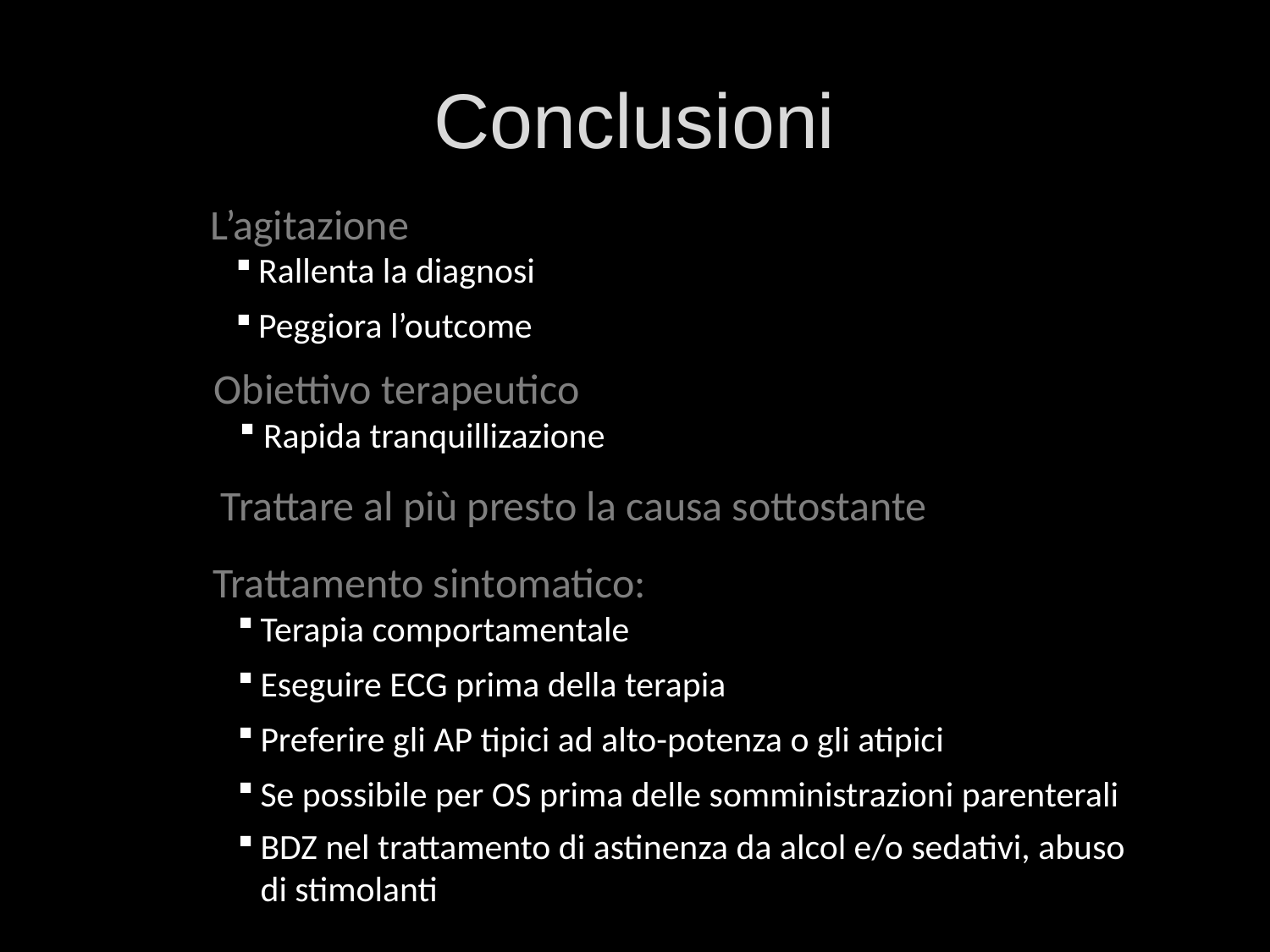

# Conclusioni
L’agitazione
Rallenta la diagnosi
Peggiora l’outcome
Obiettivo terapeutico
 Rapida tranquillizazione
Trattare al più presto la causa sottostante
Trattamento sintomatico:
Terapia comportamentale
Eseguire ECG prima della terapia
Preferire gli AP tipici ad alto-potenza o gli atipici
Se possibile per OS prima delle somministrazioni parenterali
BDZ nel trattamento di astinenza da alcol e/o sedativi, abuso di stimolanti